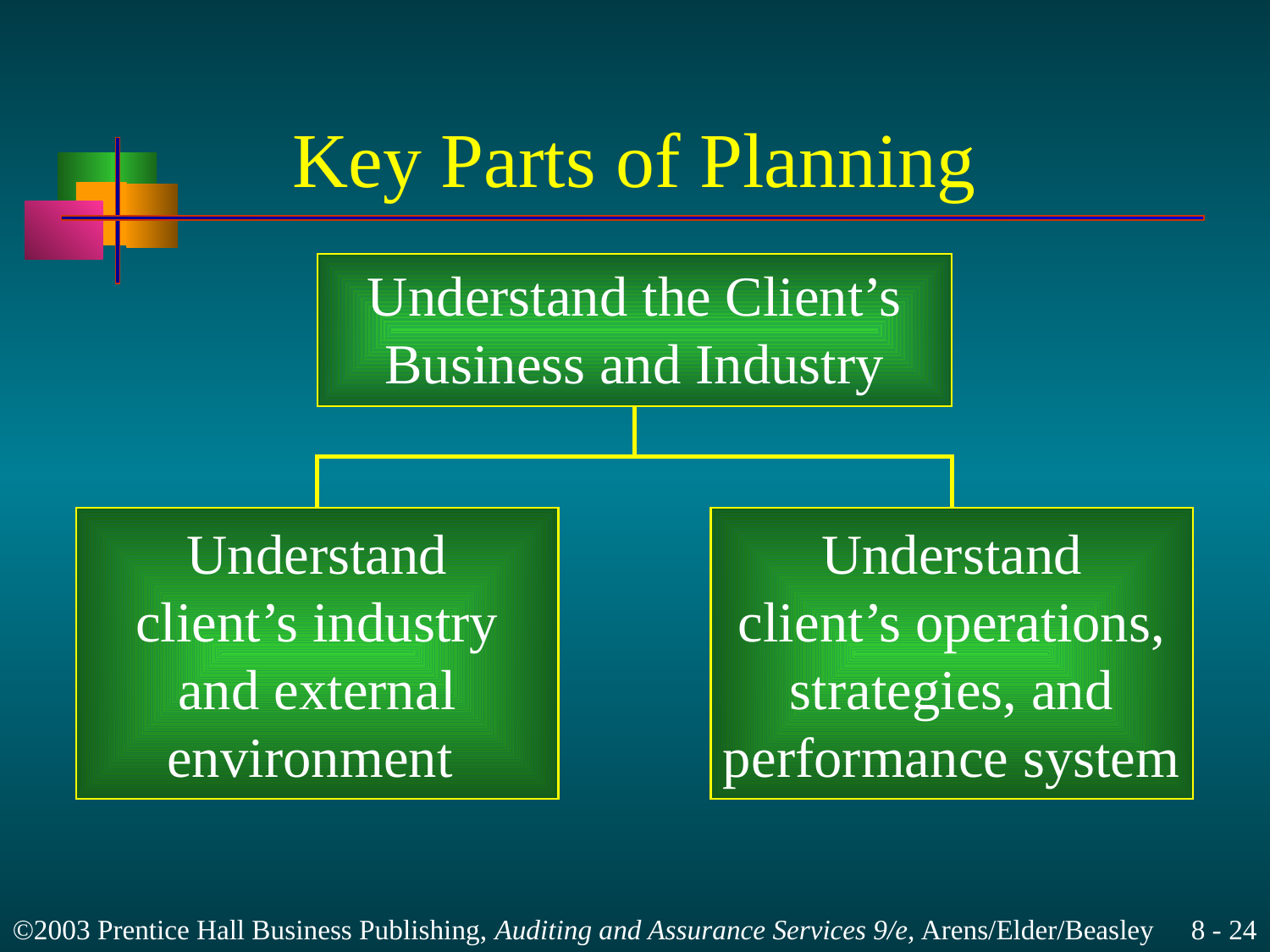

# Key Parts of Planning
Understand the Client’s
Business and Industry
Understand
client’s industry
and external
environment
Understand
client’s operations,
strategies, and
performance system